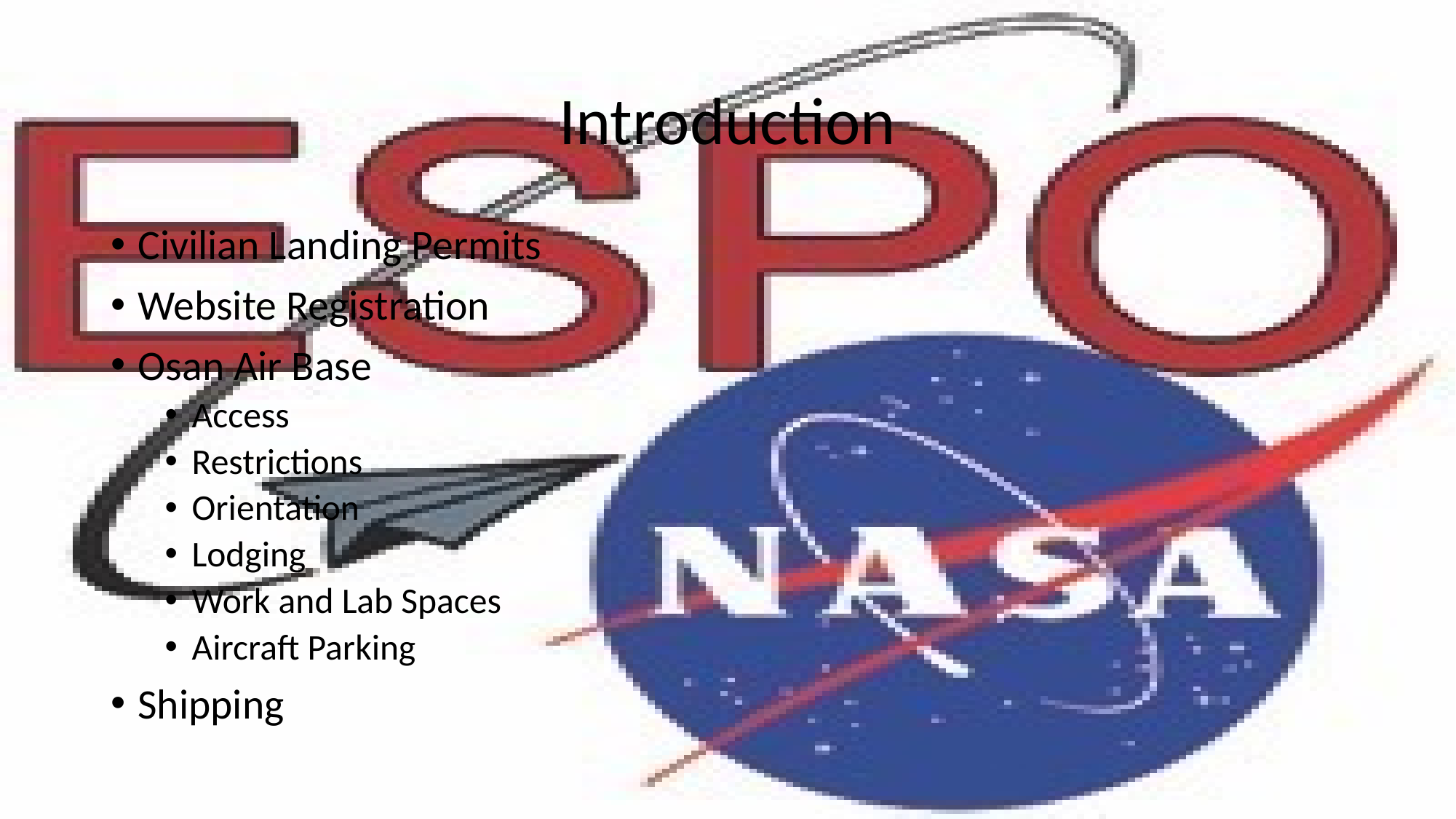

# Introduction
Civilian Landing Permits
Website Registration
Osan Air Base
Access
Restrictions
Orientation
Lodging
Work and Lab Spaces
Aircraft Parking
Shipping